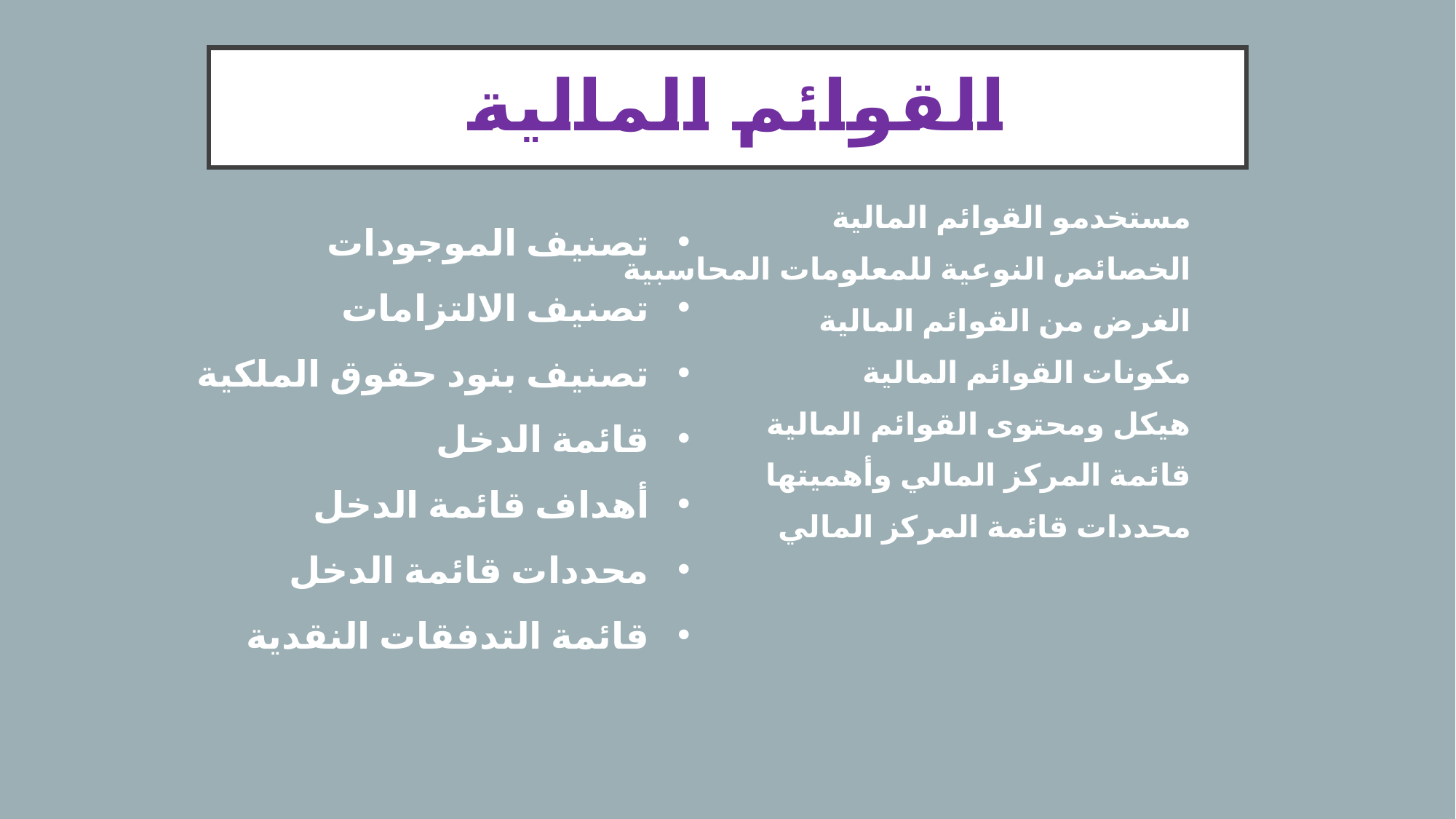

# القوائم المالية
تصنيف الموجودات
تصنيف الالتزامات
تصنيف بنود حقوق الملكية
قائمة الدخل
أهداف قائمة الدخل
محددات قائمة الدخل
قائمة التدفقات النقدية

مستخدمو القوائم المالية
الخصائص النوعية للمعلومات المحاسبية
الغرض من القوائم المالية
مكونات القوائم المالية
هيكل ومحتوى القوائم المالية
قائمة المركز المالي وأهميتها
محددات قائمة المركز المالي